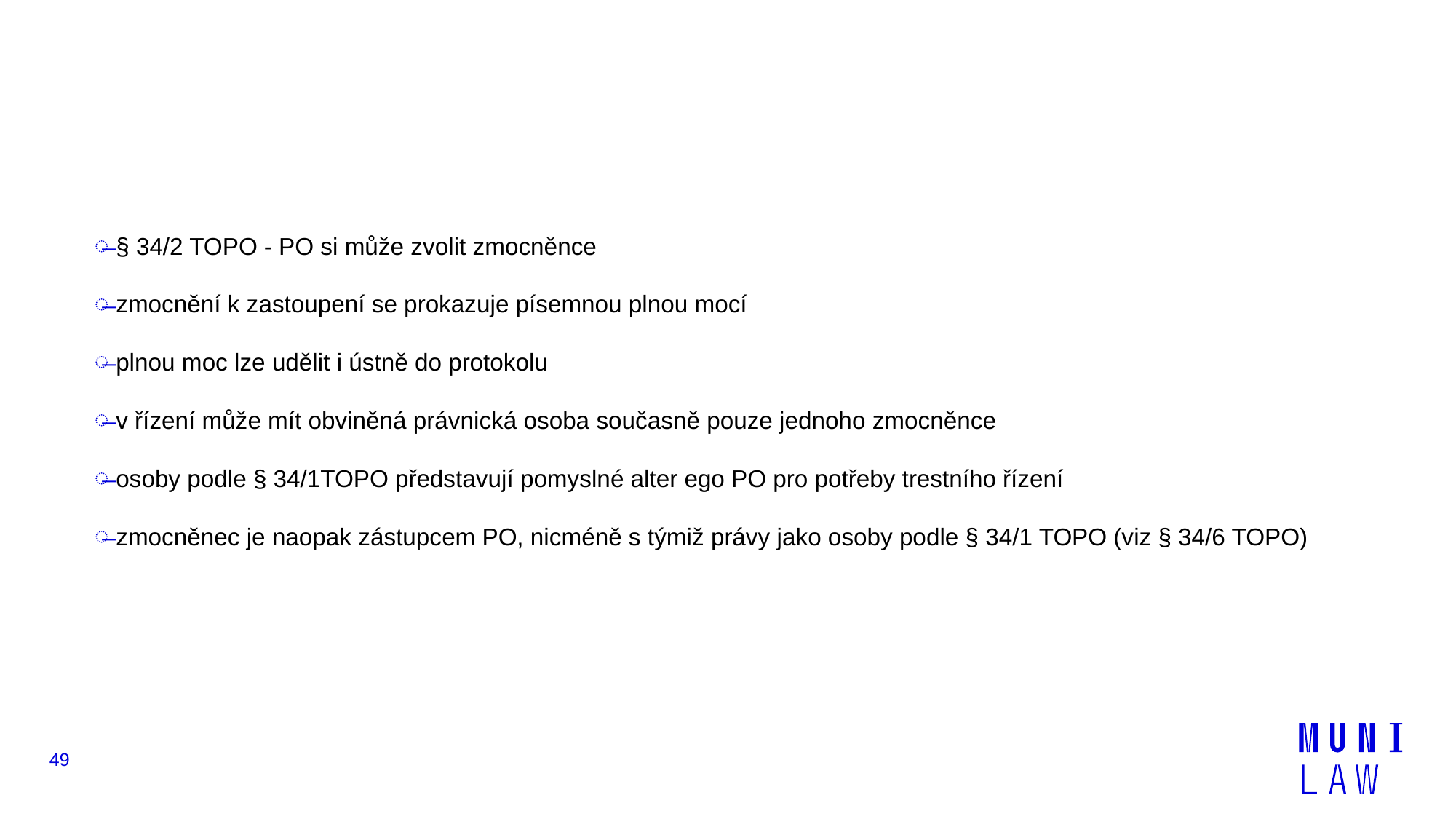

#

§ 34/2 TOPO - PO si může zvolit zmocněnce

zmocnění k zastoupení se prokazuje písemnou plnou mocí

plnou moc lze udělit i ústně do protokolu

v řízení může mít obviněná právnická osoba současně pouze jednoho zmocněnce

osoby podle § 34/1TOPO představují pomyslné alter ego PO pro potřeby trestního řízení

zmocněnec je naopak zástupcem PO, nicméně s týmiž právy jako osoby podle § 34/1 TOPO (viz § 34/6 TOPO)

49